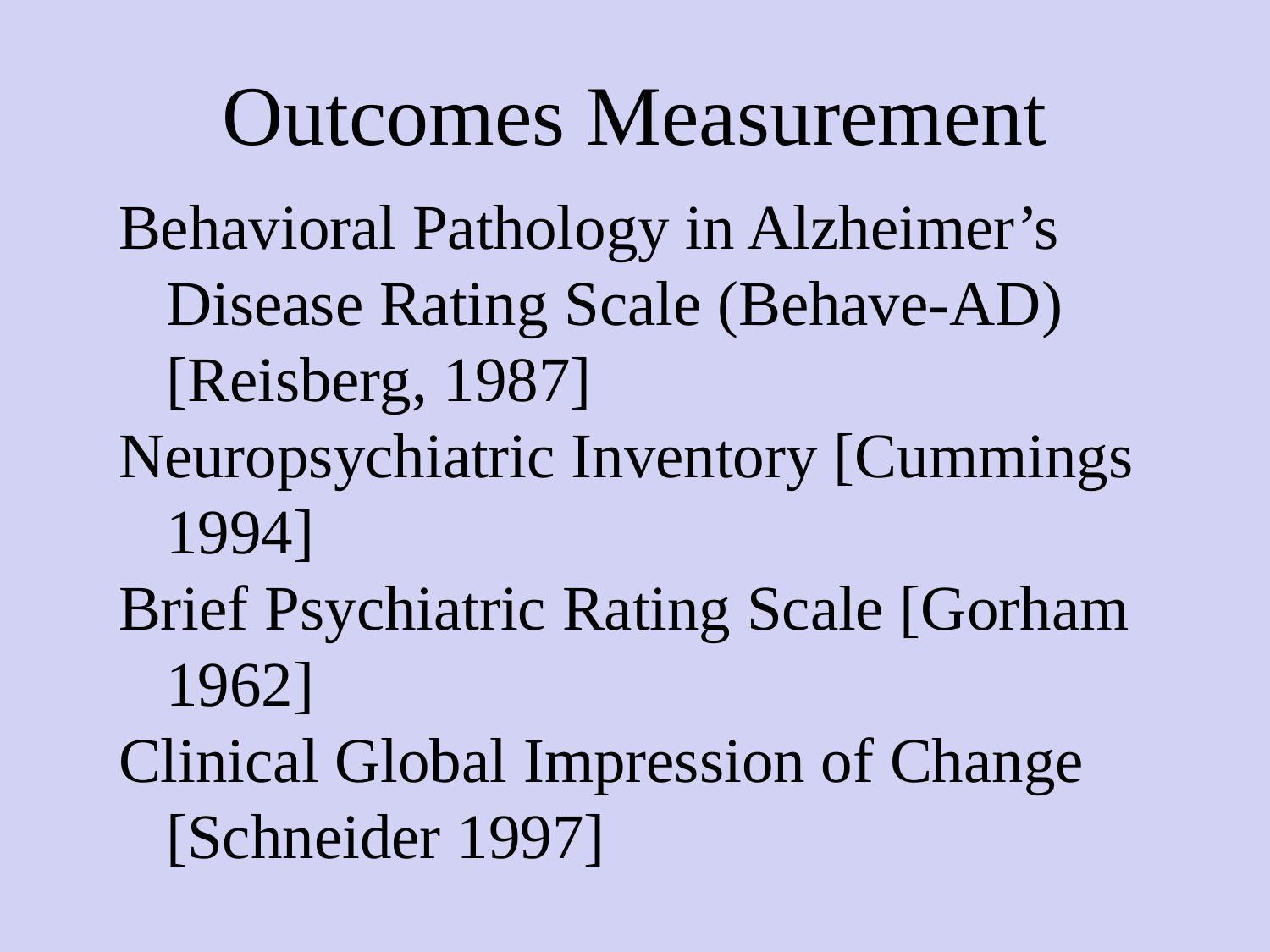

# Outcomes Measurement
Behavioral Pathology in Alzheimer’s Disease Rating Scale (Behave-AD) [Reisberg, 1987]
Neuropsychiatric Inventory [Cummings 1994]
Brief Psychiatric Rating Scale [Gorham 1962]
Clinical Global Impression of Change [Schneider 1997]